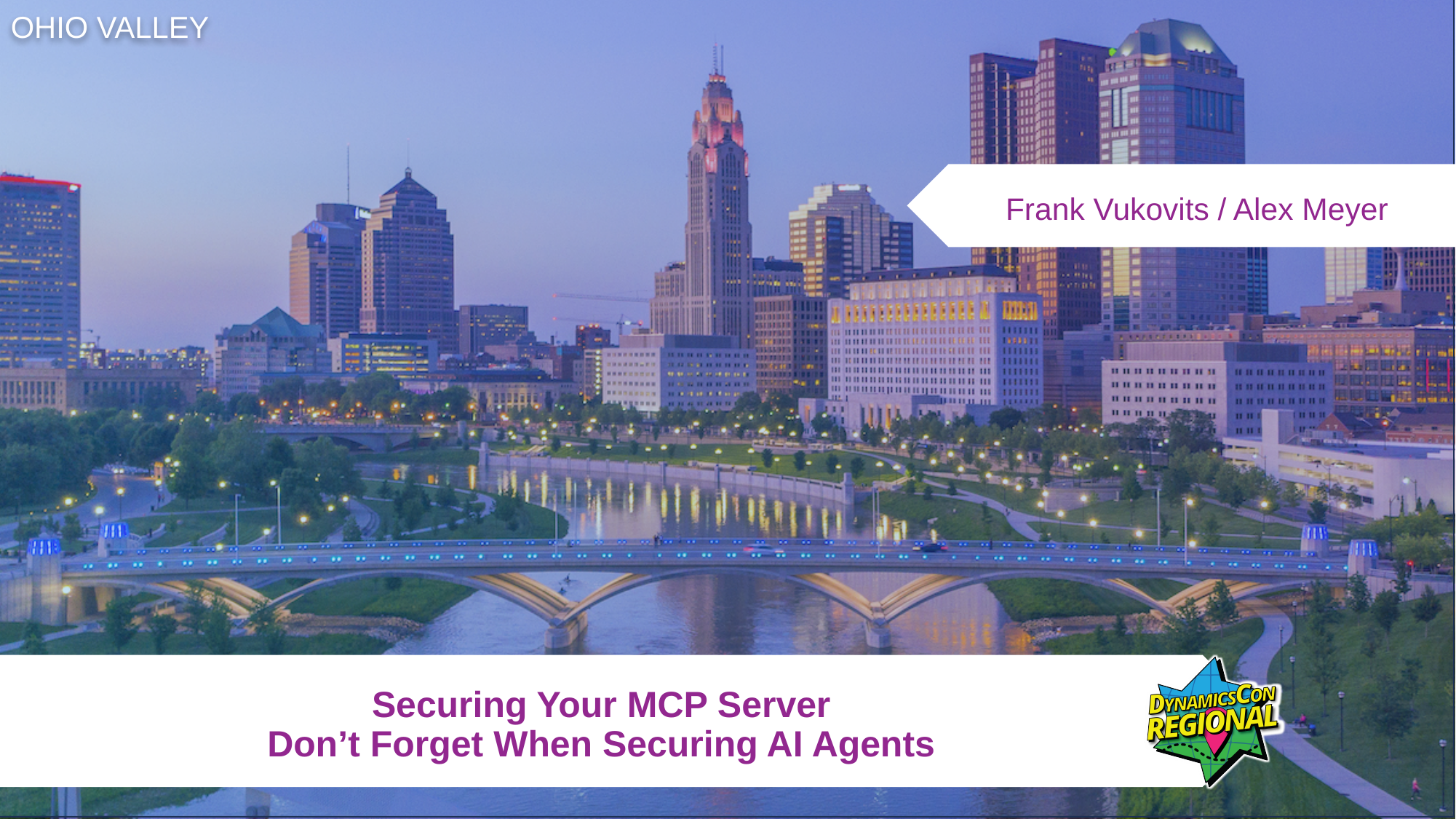

Frank Vukovits / Alex Meyer
# Securing Your MCP Server Don’t Forget When Securing AI Agents